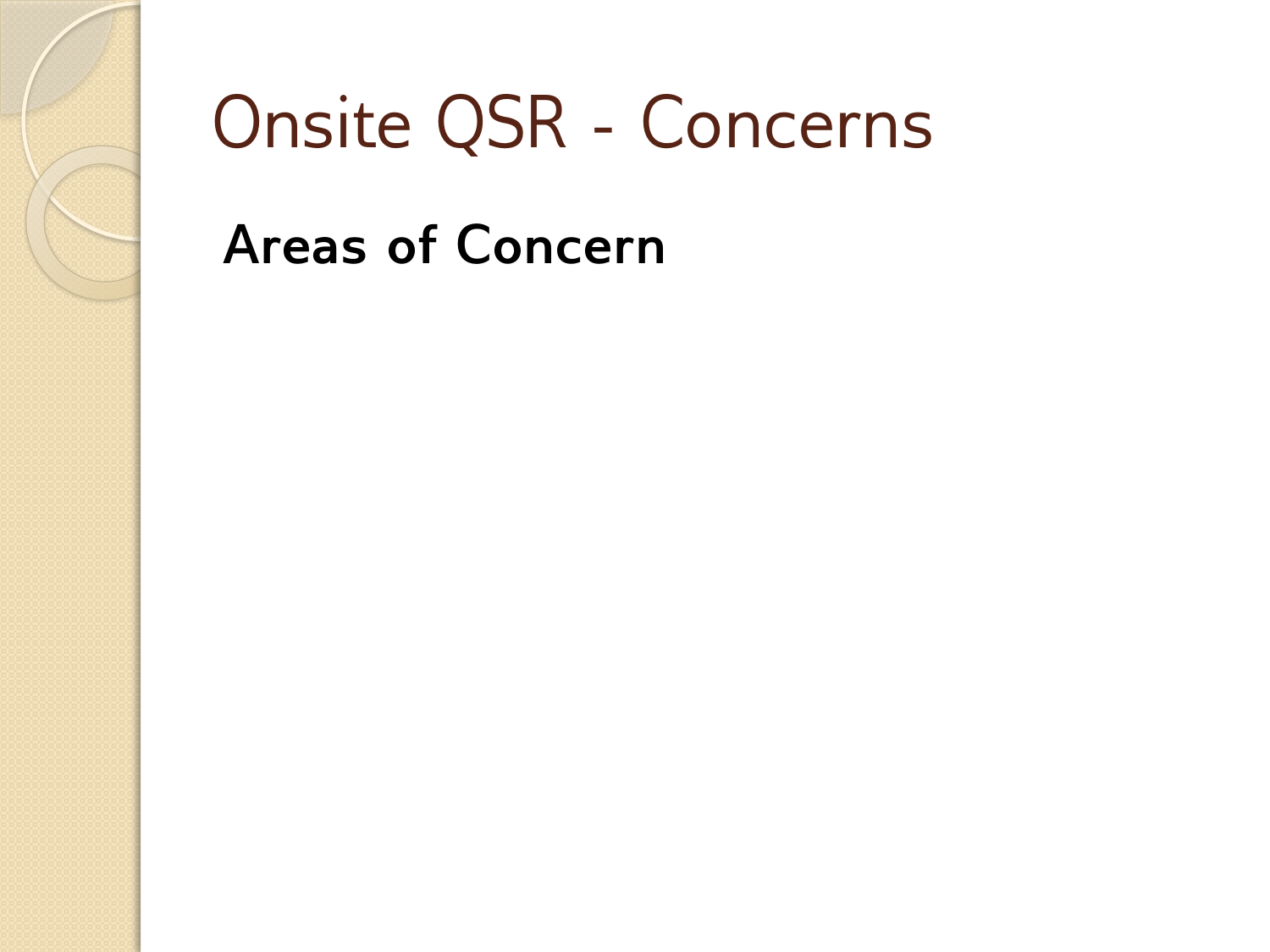

# Onsite QSR - Concerns
Areas of Concern